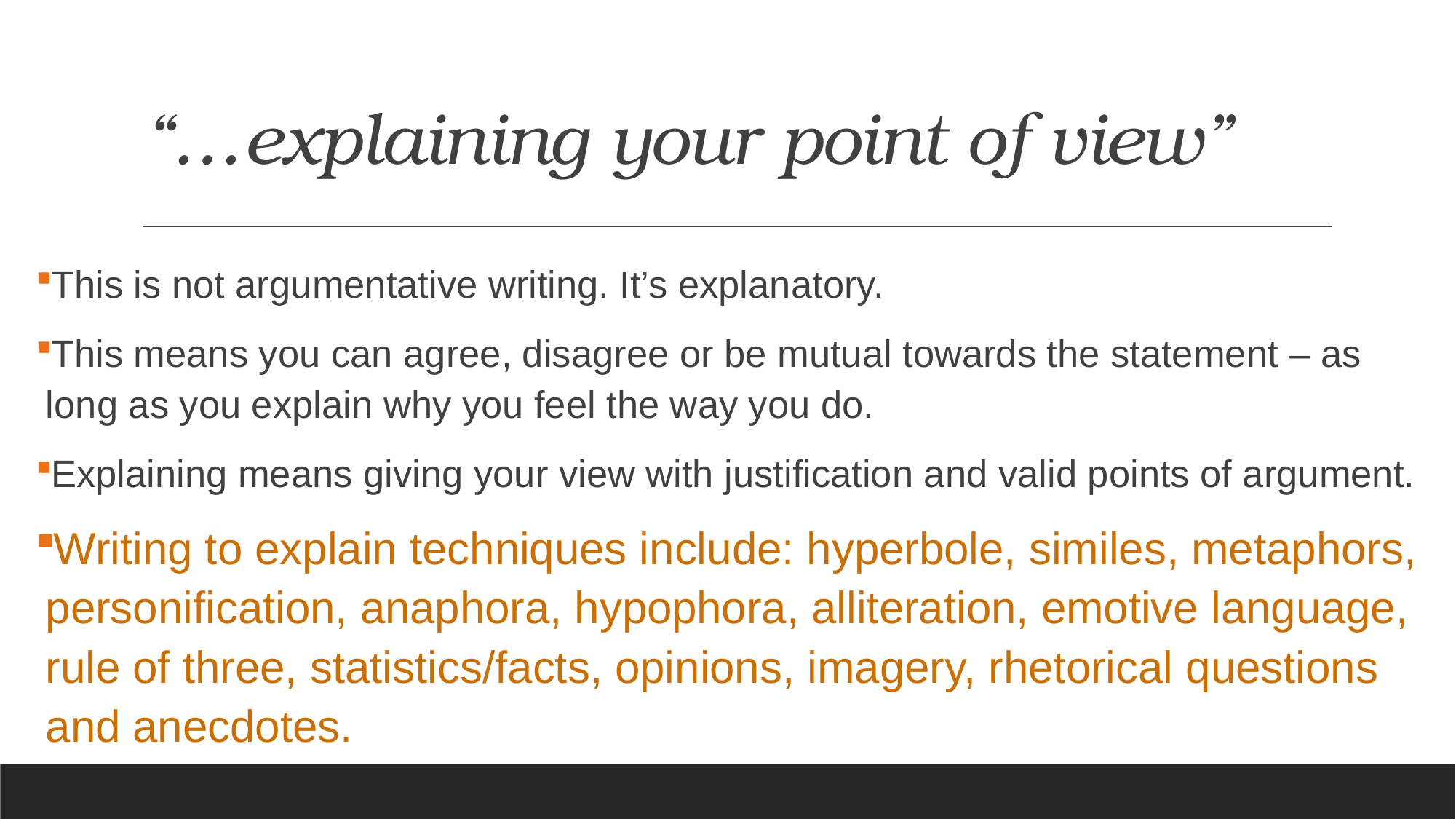

# “…explaining your point of view”
This is not argumentative writing. It’s explanatory.
This means you can agree, disagree or be mutual towards the statement – as long as you explain why you feel the way you do.
Explaining means giving your view with justification and valid points of argument.
Writing to explain techniques include: hyperbole, similes, metaphors, personification, anaphora, hypophora, alliteration, emotive language, rule of three, statistics/facts, opinions, imagery, rhetorical questions and anecdotes.